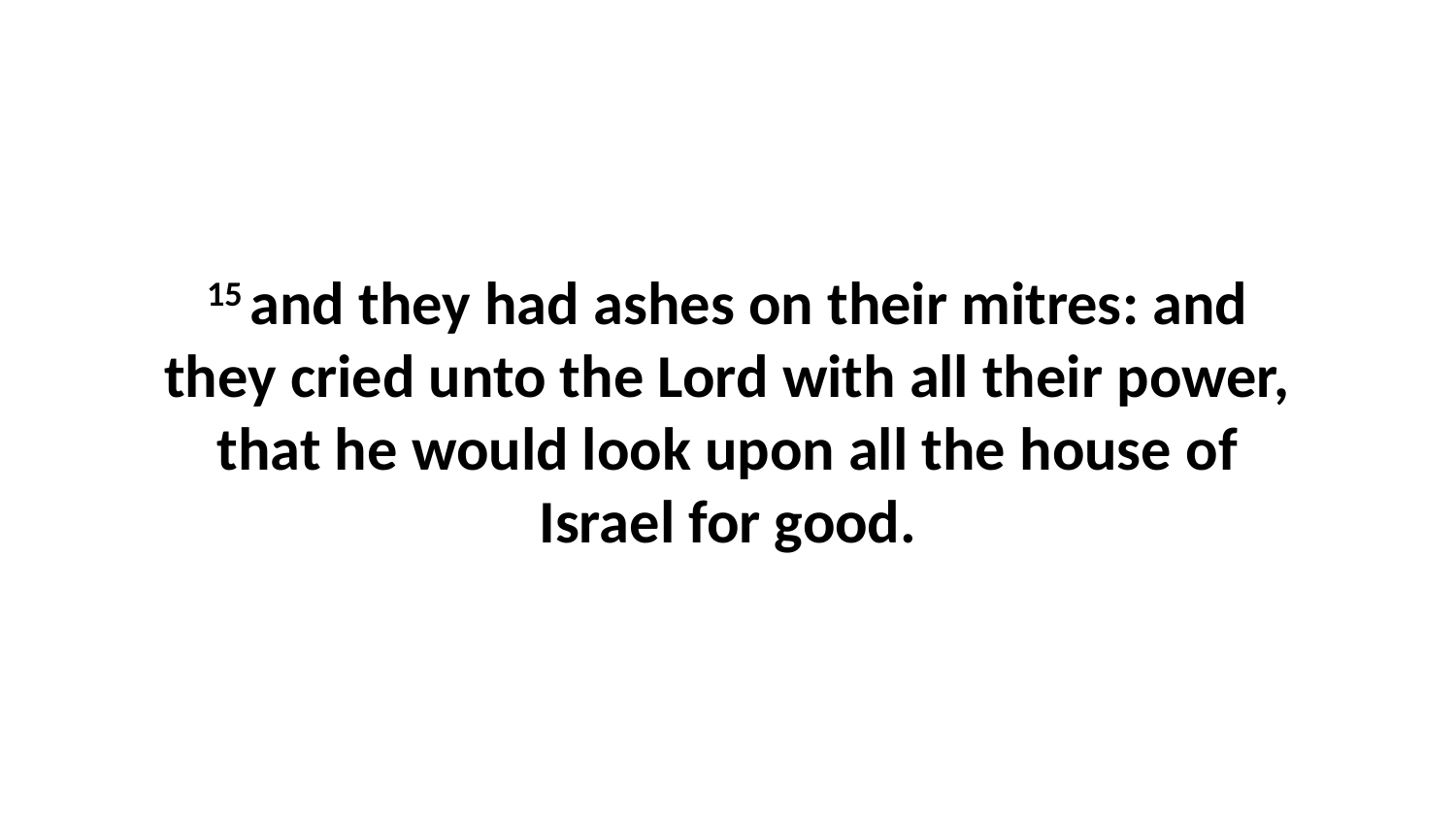

15 and they had ashes on their mitres: and they cried unto the Lord with all their power, that he would look upon all the house of Israel for good.